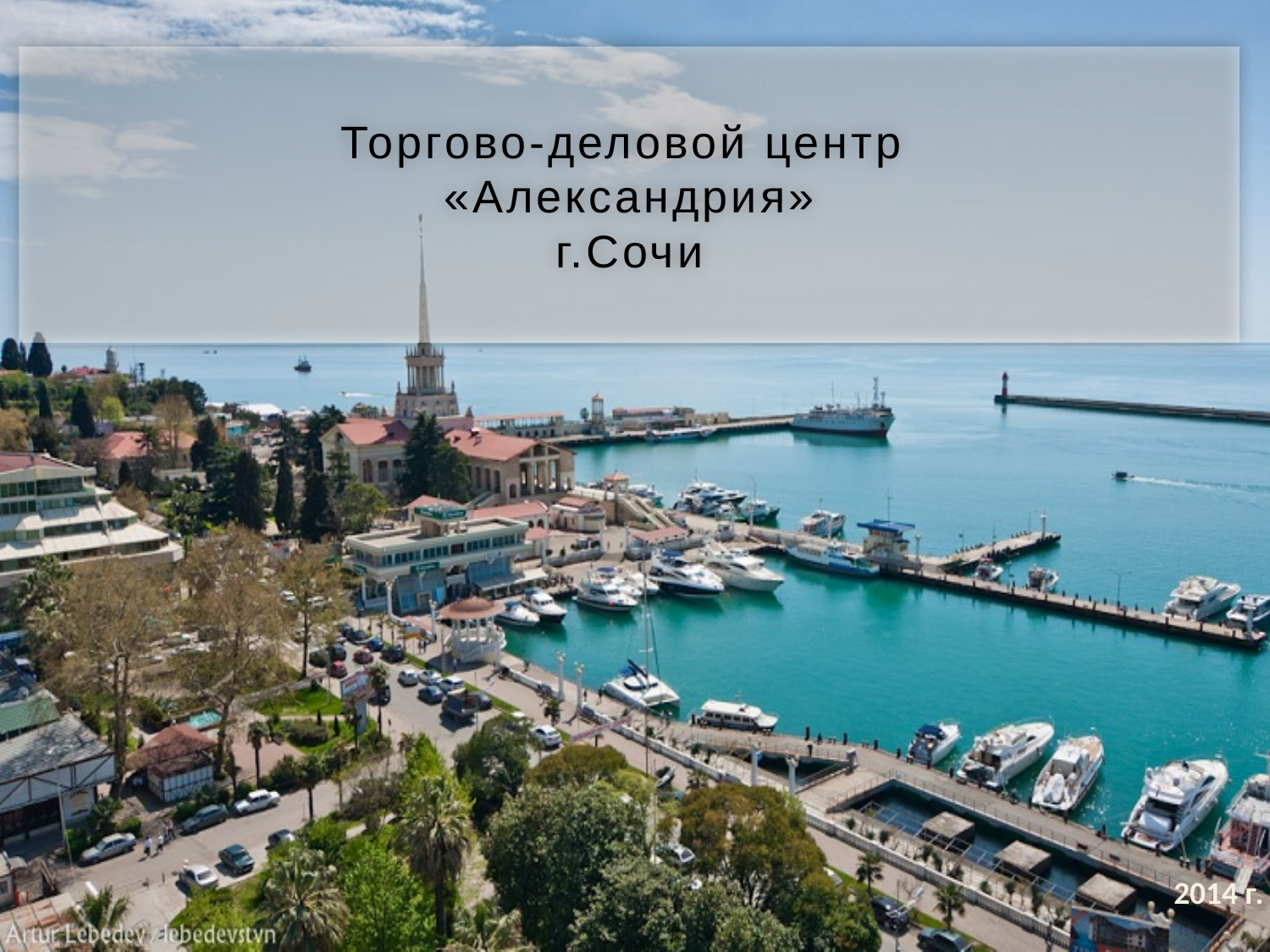

# Торгово-деловой центр
«Александрия»
г.Сочи
2014 г.